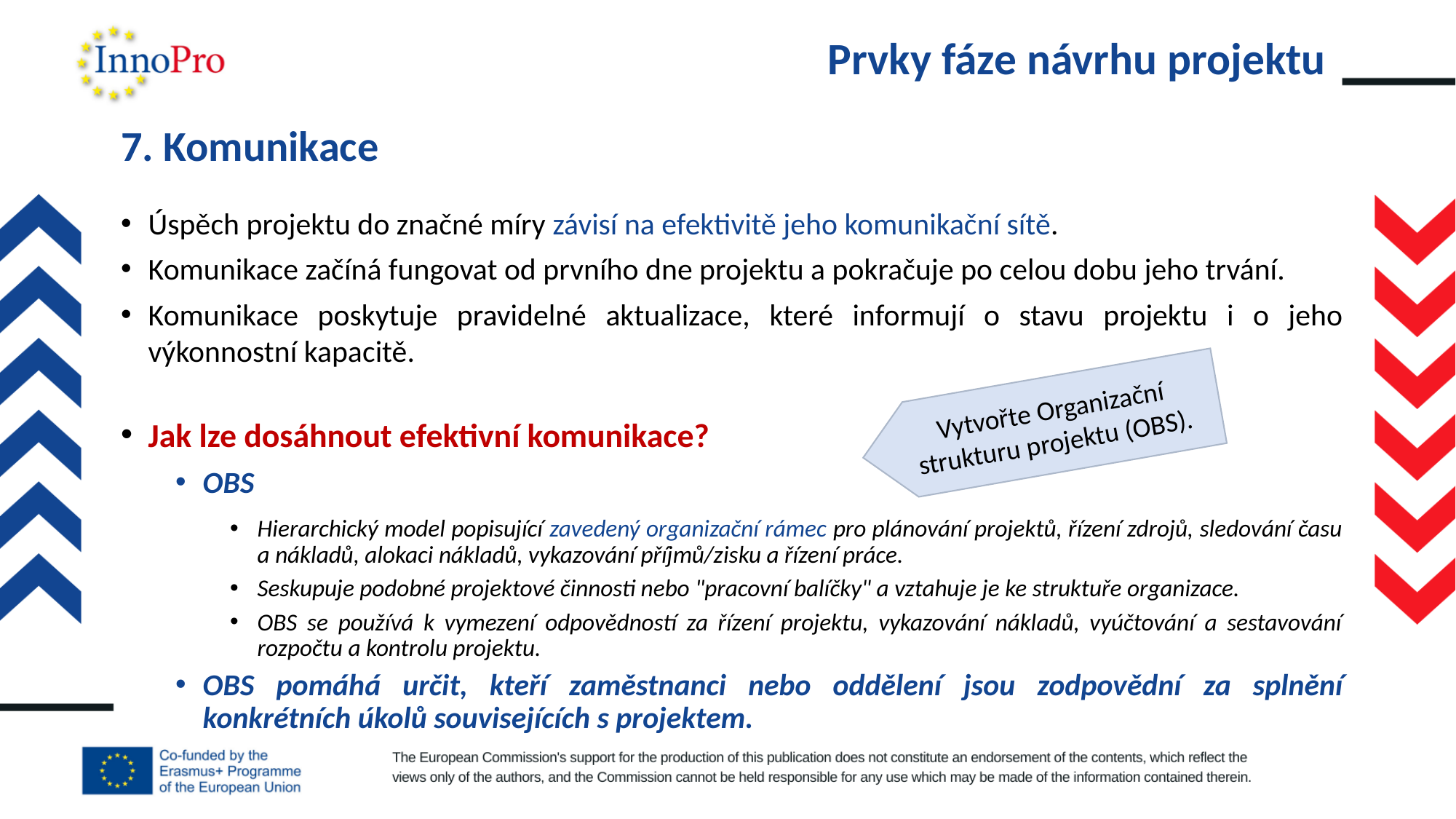

# Prvky fáze návrhu projektu
7. Komunikace

Úspěch projektu do značné míry závisí na efektivitě jeho komunikační sítě.
Komunikace začíná fungovat od prvního dne projektu a pokračuje po celou dobu jeho trvání.
Komunikace poskytuje pravidelné aktualizace, které informují o stavu projektu i o jeho výkonnostní kapacitě.

Jak lze dosáhnout efektivní komunikace?
OBS
Hierarchický model popisující zavedený organizační rámec pro plánování projektů, řízení zdrojů, sledování času a nákladů, alokaci nákladů, vykazování příjmů/zisku a řízení práce.
Seskupuje podobné projektové činnosti nebo "pracovní balíčky" a vztahuje je ke struktuře organizace.
OBS se používá k vymezení odpovědností za řízení projektu, vykazování nákladů, vyúčtování a sestavování rozpočtu a kontrolu projektu.
OBS pomáhá určit, kteří zaměstnanci nebo oddělení jsou zodpovědní za splnění konkrétních úkolů souvisejících s projektem.

Vytvořte Organizační strukturu projektu (OBS).